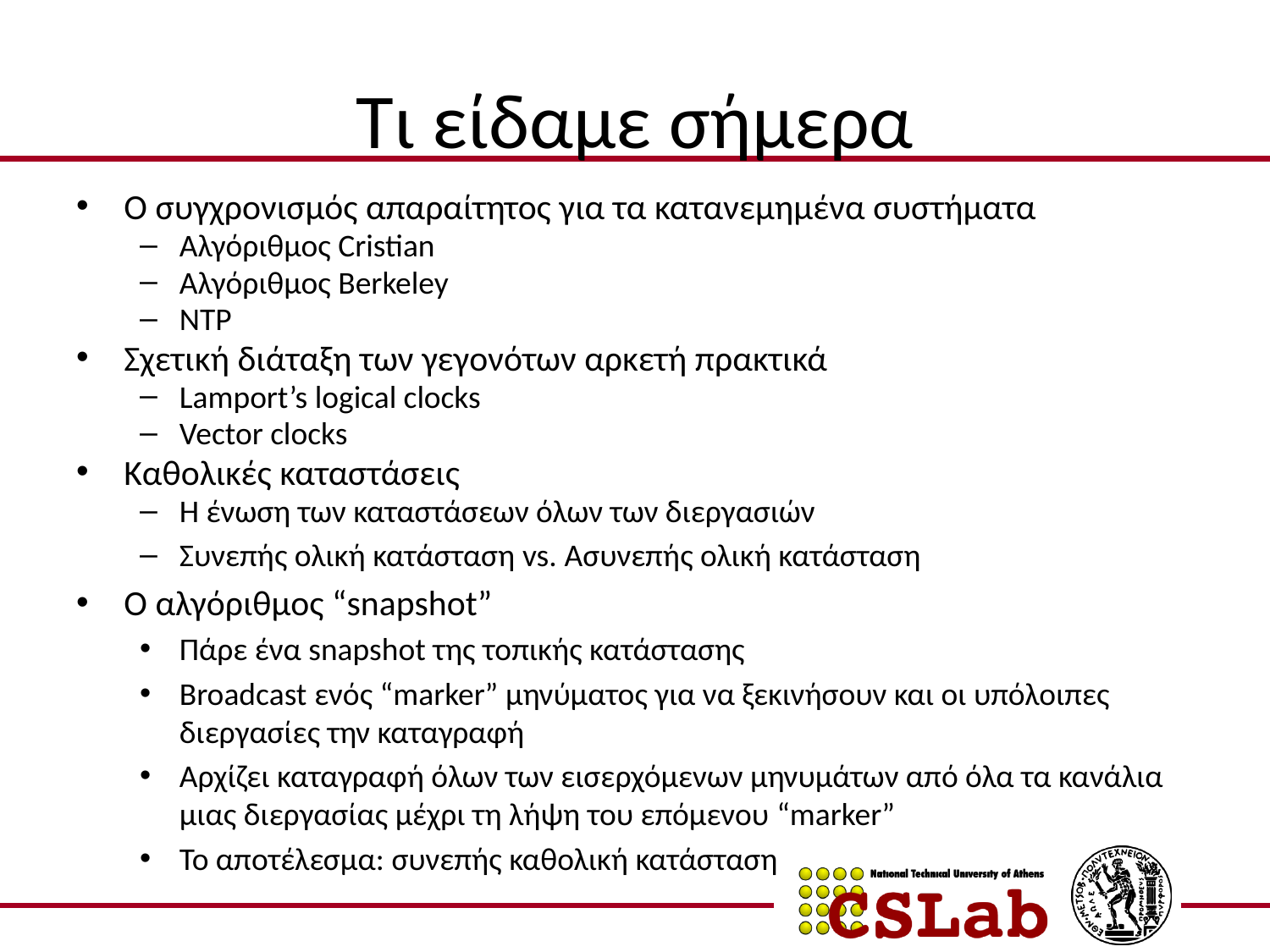

# Τι είδαμε σήμερα
Ο συγχρονισμός απαραίτητος για τα κατανεμημένα συστήματα
Αλγόριθμος Cristian
Αλγόριθμος Berkeley
NTP
Σχετική διάταξη των γεγονότων αρκετή πρακτικά
Lamport’s logical clocks
Vector clocks
Καθολικές καταστάσεις
Η ένωση των καταστάσεων όλων των διεργασιών
Συνεπής ολική κατάσταση vs. Ασυνεπής ολική κατάσταση
Ο αλγόριθμος “snapshot”
Πάρε ένα snapshot της τοπικής κατάστασης
Broadcast ενός “marker” μηνύματος για να ξεκινήσουν και οι υπόλοιπες διεργασίες την καταγραφή
Αρχίζει καταγραφή όλων των εισερχόμενων μηνυμάτων από όλα τα κανάλια μιας διεργασίας μέχρι τη λήψη του επόμενου “marker”
Το αποτέλεσμα: συνεπής καθολική κατάσταση